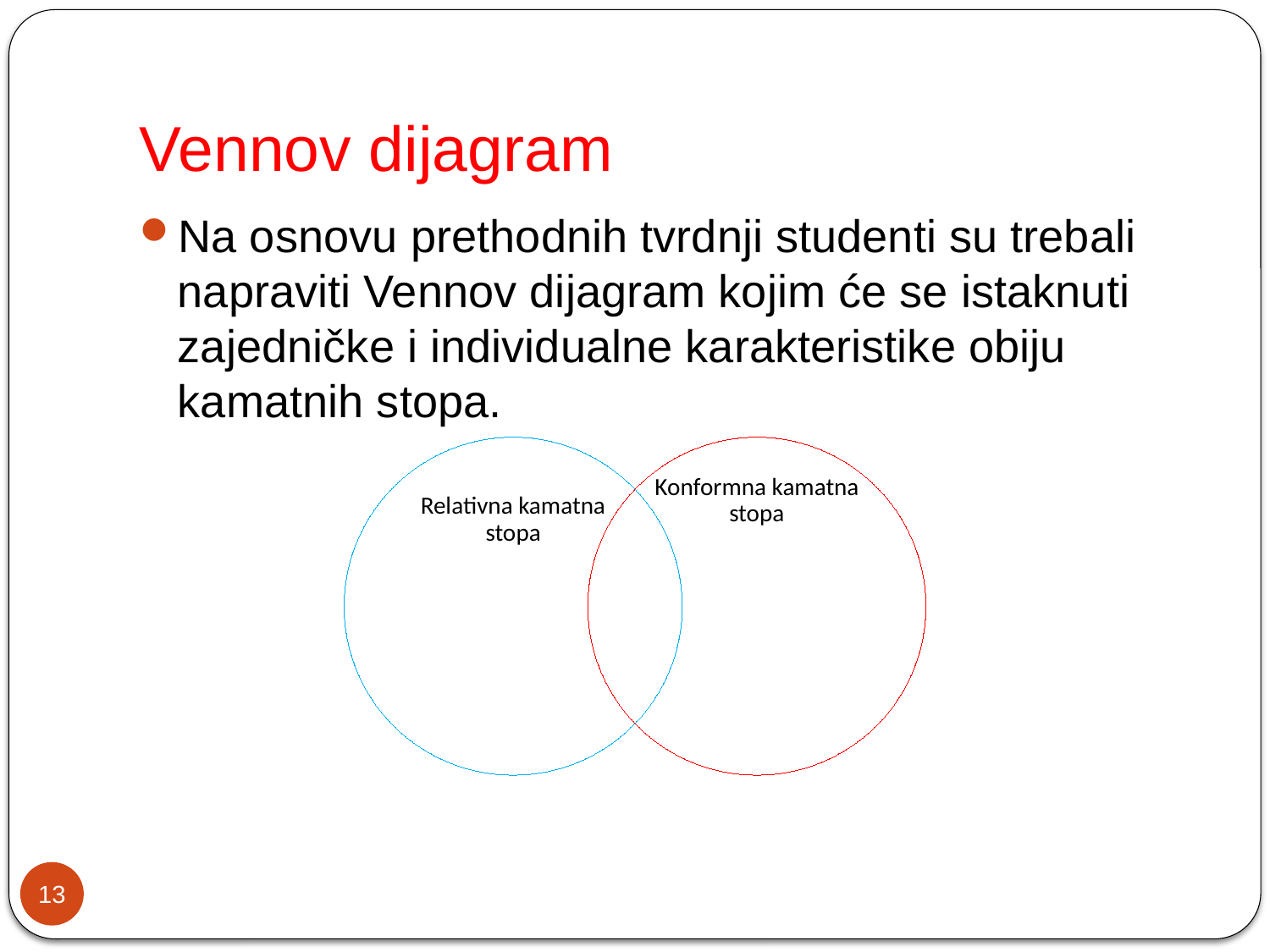

# Vennov dijagram
Na osnovu prethodnih tvrdnji studenti su trebali napraviti Vennov dijagram kojim će se istaknuti zajedničke i individualne karakteristike obiju kamatnih stopa.

Relativna kamatna stopa

Konformna kamatna stopa

13